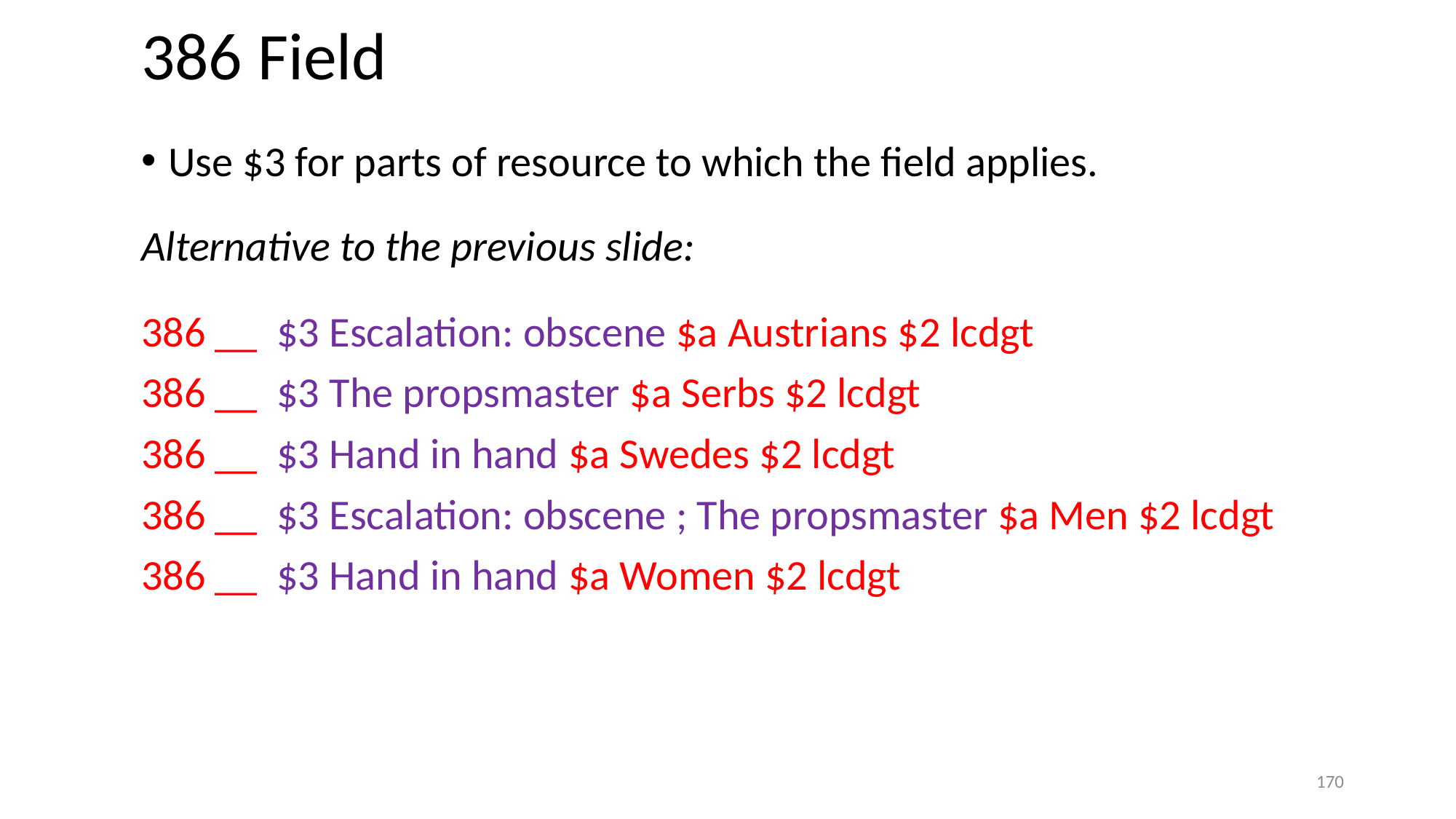

# 386 Field
Use $3 for parts of resource to which the field applies.
Alternative to the previous slide:
386 __  $3 Escalation: obscene $a Austrians $2 lcdgt
386 __  $3 The propsmaster $a Serbs $2 lcdgt
386 __  $3 Hand in hand $a Swedes $2 lcdgt
386 __  $3 Escalation: obscene ; The propsmaster $a Men $2 lcdgt
386 __  $3 Hand in hand $a Women $2 lcdgt

170